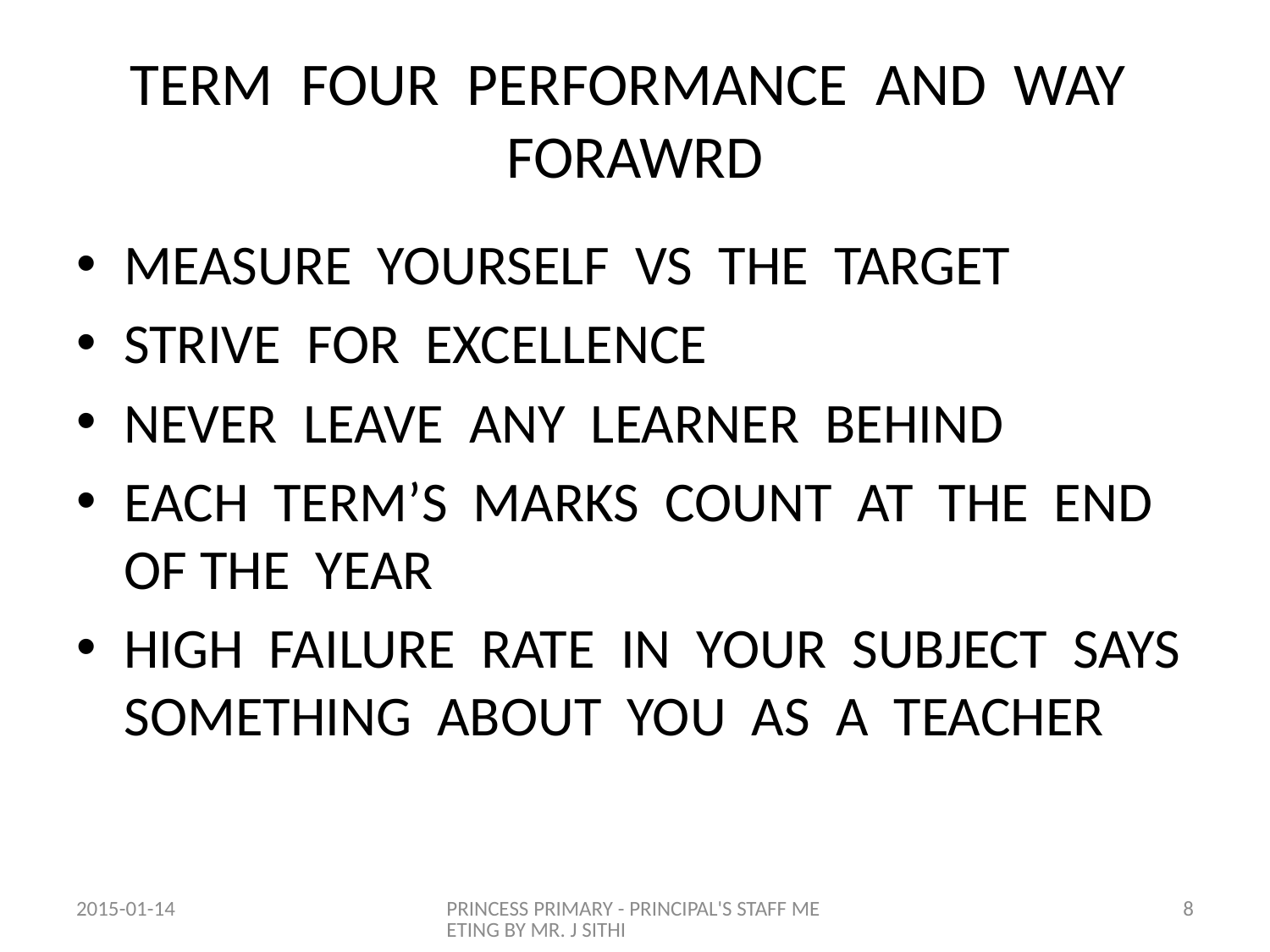

# TERM  FOUR  PERFORMANCE  AND  WAY  FORAWRD
MEASURE  YOURSELF  VS  THE  TARGET
STRIVE  FOR  EXCELLENCE
NEVER  LEAVE  ANY  LEARNER  BEHIND
EACH  TERM’S  MARKS  COUNT  AT  THE  END  OF THE  YEAR
HIGH  FAILURE  RATE  IN  YOUR  SUBJECT  SAYS  SOMETHING  ABOUT  YOU  AS  A  TEACHER

2015-01-14
PRINCESS PRIMARY - PRINCIPAL'S STAFF MEETING BY MR. J SITHI
8